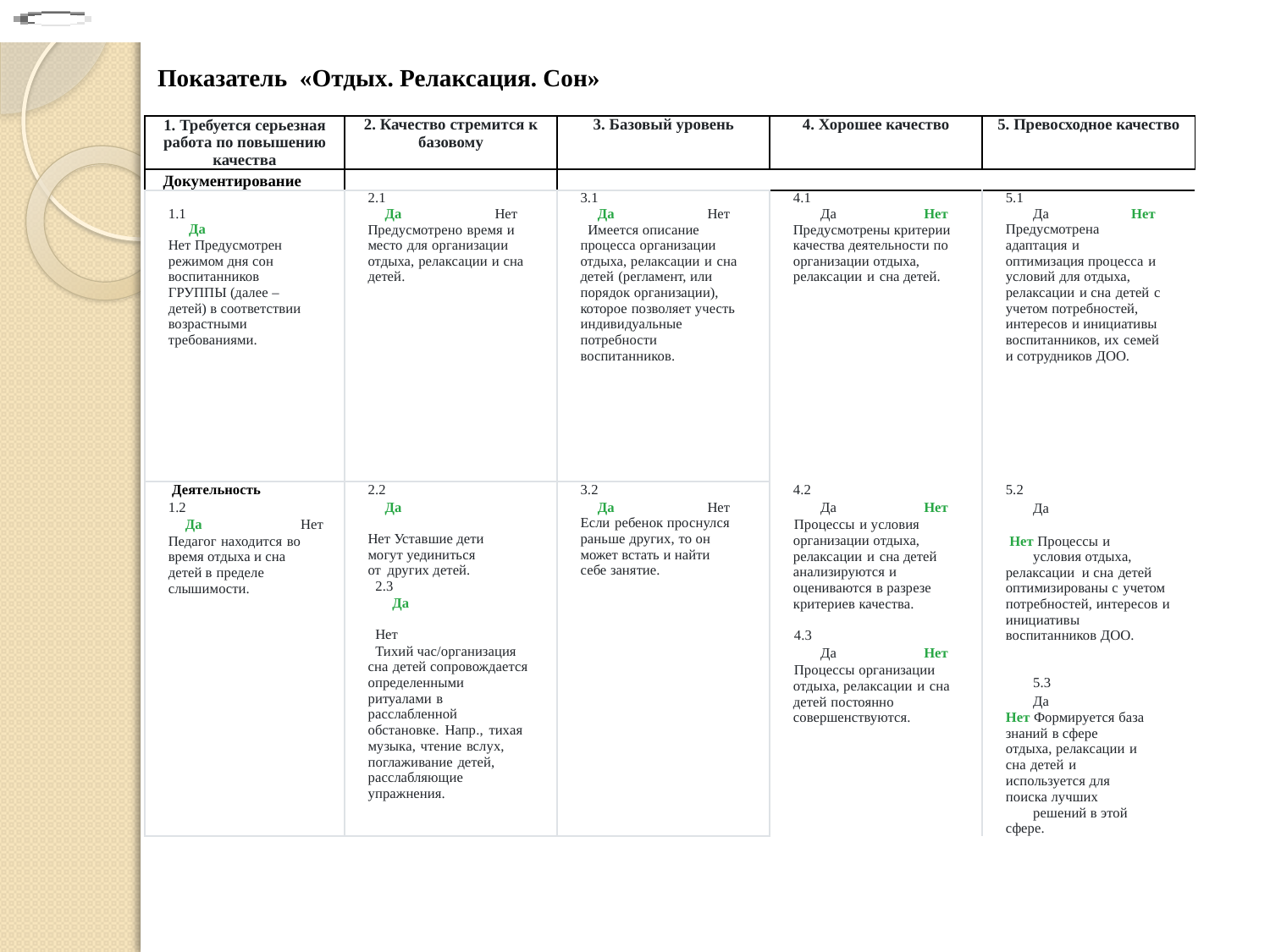

Показатель  «Отдых. Релаксация. Сон»
| 1. Требуется серьезная работа по повышению качества | 2. Качество стремится к базовому | 3. Базовый уровень | 4. Хорошее качество | 5. Превосходное качество |
| --- | --- | --- | --- | --- |
| Документированиение |  |  |  |  |
| Документирование 1.1 Да Нет Предусмотрен режимом дня сон воспитанников ГРУППЫ (далее – детей) в соответствии возрастными требованиями. | 2.1 Да Нет Предусмотрено время и место для организации отдыха, релаксации и сна детей. | 3.1 Да Нет Имеется описание процесса организации отдыха, релаксации и сна детей (регламент, или порядок организации), которое позволяет учесть индивидуальные потребности воспитанников. | 4.1 Да Нет Предусмотрены критерии качества деятельности по организации отдыха, релаксации и сна детей. | 5.1 Да Нет Предусмотрена адаптация и оптимизация процесса и условий для отдыха, релаксации и сна детей с учетом потребностей, интересов и инициативы воспитанников, их семей и сотрудников ДОО. |
| Деятельность 1.2 Да Нет Педагог находится во время отдыха и сна детей в пределе слышимости. | 2.2 Да Нет Уставшие дети могут уединиться от других детей. 2.3 Да Нет Тихий час/организация сна детей сопровождается определенными ритуалами в расслабленной обстановке. Напр., тихая музыка, чтение вслух, поглаживание детей, расслабляющие упражнения. | 3.2 Да Нет Если ребенок проснулся раньше других, то он может встать и найти себе занятие. | 4.2 Да Нет Процессы и условия организации отдыха, релаксации и сна детей анализируются и оцениваются в разрезе критериев качества.   4.3 Да Нет Процессы организации отдыха, релаксации и сна детей постоянно совершенствуются. | 5.2 Да Нет Процессы и условия отдыха, релаксации и сна детей оптимизированы с учетом потребностей, интересов и инициативы воспитанников ДОО.     5.3 Да Нет Формируется база знаний в сфере отдыха, релаксации и сна детей и используется для поиска лучших решений в этой сфере. |